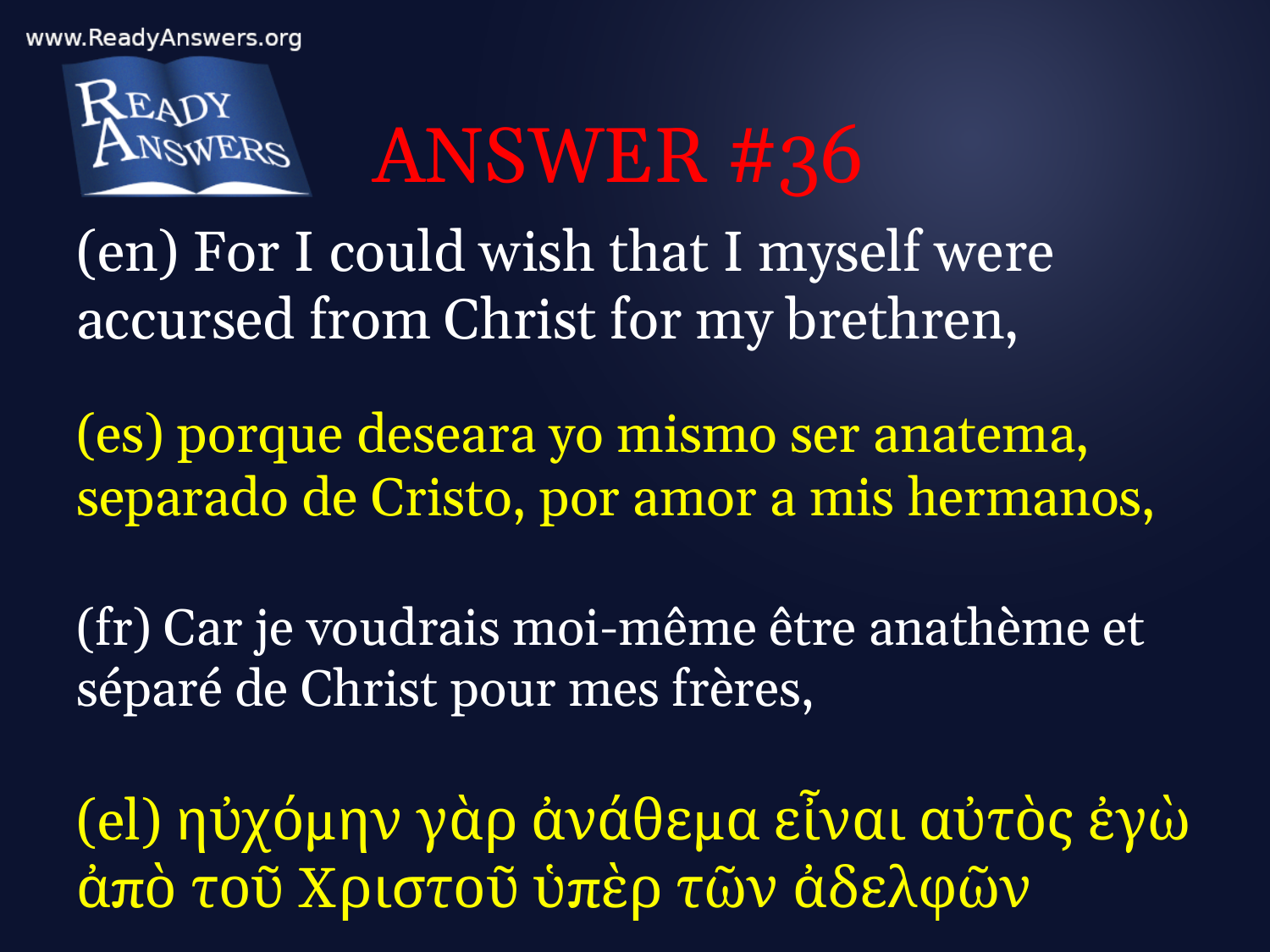

# ANSWER #36
(en) For I could wish that I myself were accursed from Christ for my brethren,
(es) porque deseara yo mismo ser anatema, separado de Cristo, por amor a mis hermanos,
(fr) Car je voudrais moi-même être anathème et séparé de Christ pour mes frères,
(el) ηὐχόμην γὰρ ἀνάθεμα εἶναι αὐτὸς ἐγὼ ἀπὸ τοῦ Χριστοῦ ὑπὲρ τῶν ἀδελφῶν